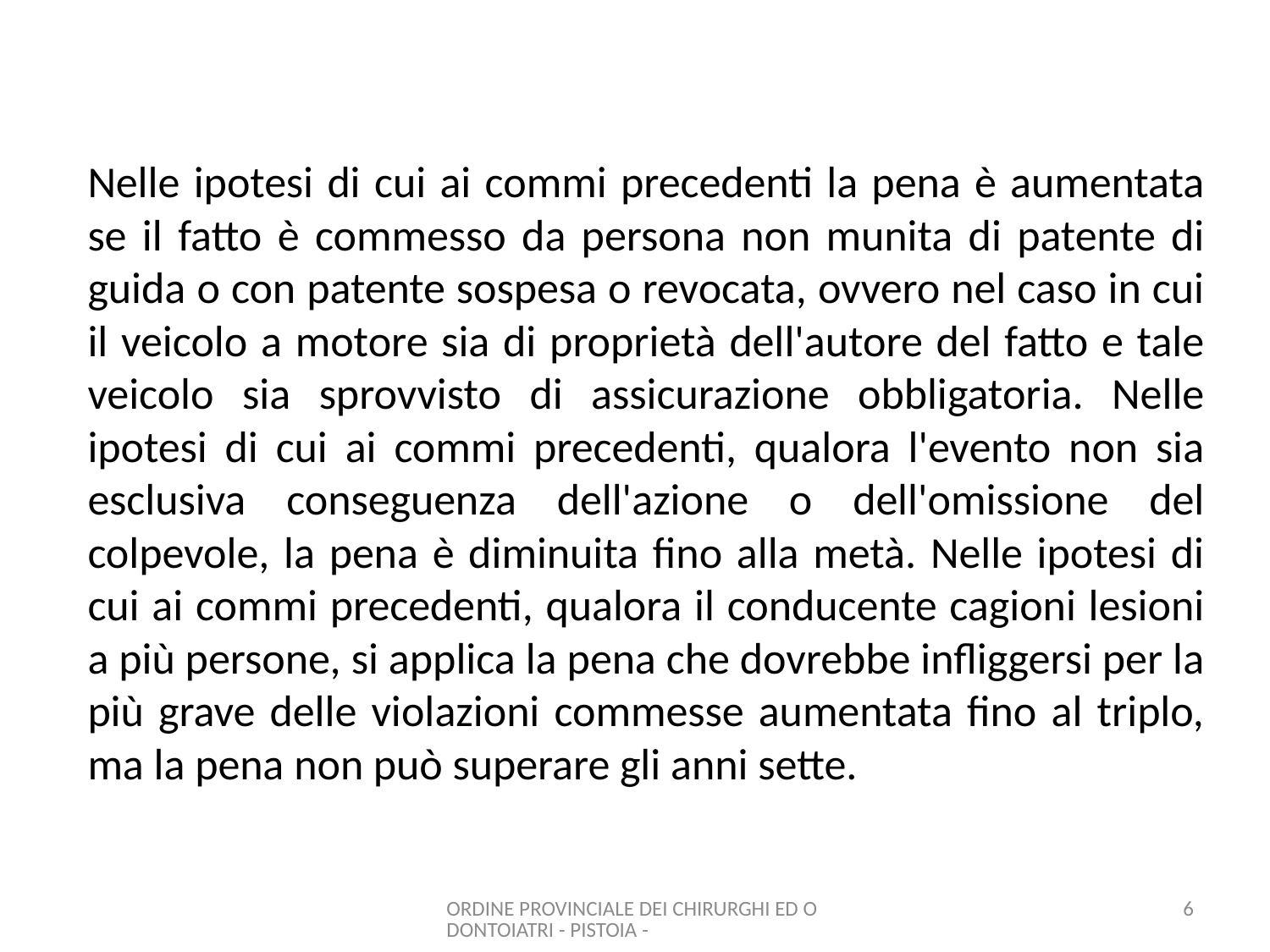

# Nelle ipotesi di cui ai commi precedenti la pena è aumentata se il fatto è commesso da persona non munita di patente di guida o con patente sospesa o revocata, ovvero nel caso in cui il veicolo a motore sia di proprietà dell'autore del fatto e tale veicolo sia sprovvisto di assicurazione obbligatoria. Nelle ipotesi di cui ai commi precedenti, qualora l'evento non sia esclusiva conseguenza dell'azione o dell'omissione del colpevole, la pena è diminuita fino alla metà. Nelle ipotesi di cui ai commi precedenti, qualora il conducente cagioni lesioni a più persone, si applica la pena che dovrebbe infliggersi per la più grave delle violazioni commesse aumentata fino al triplo, ma la pena non può superare gli anni sette.
ORDINE PROVINCIALE DEI CHIRURGHI ED ODONTOIATRI - PISTOIA -
6